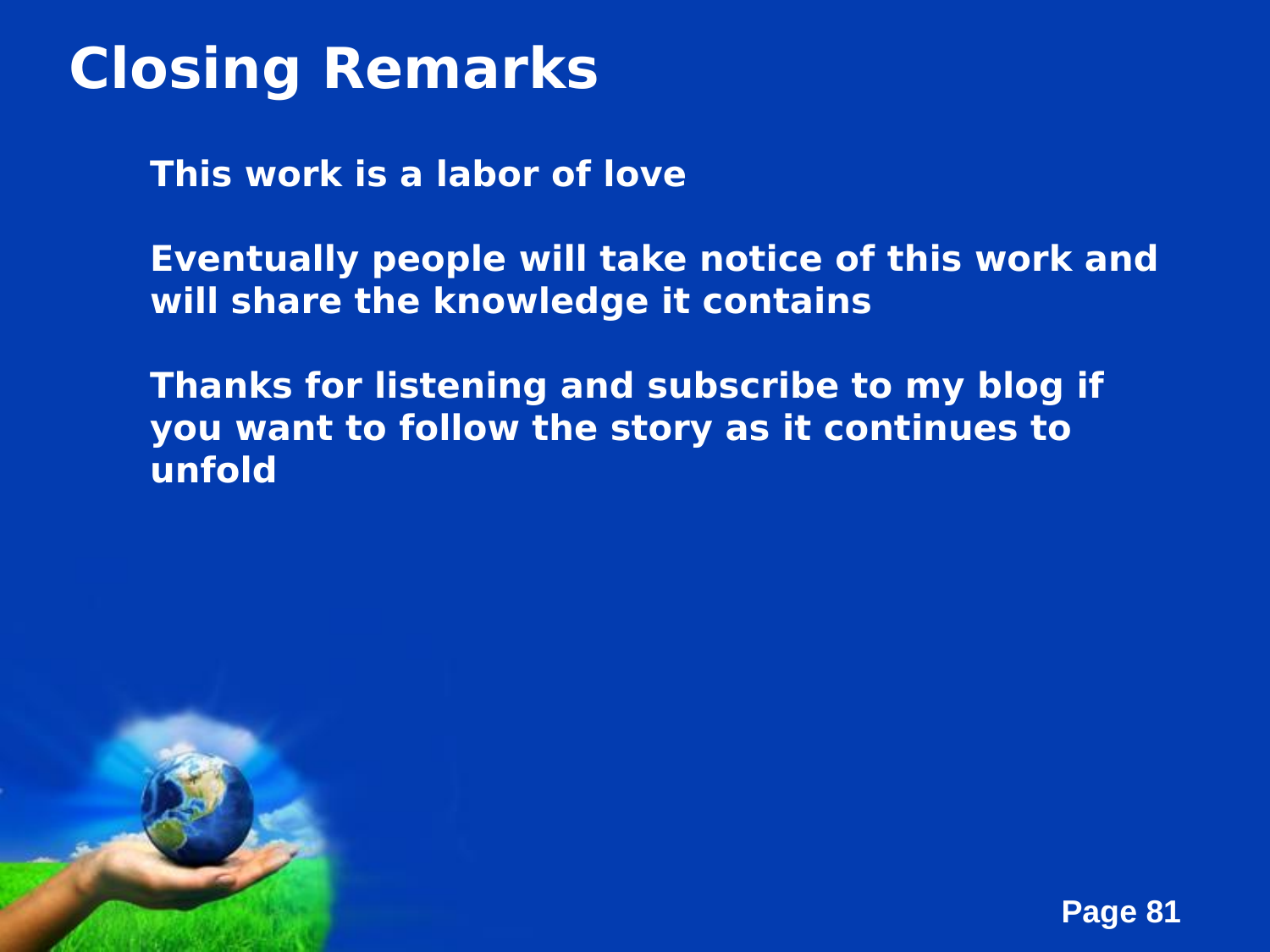

Closing Remarks
This work is a labor of love

Eventually people will take notice of this work and will share the knowledge it contains

Thanks for listening and subscribe to my blog if you want to follow the story as it continues to unfold